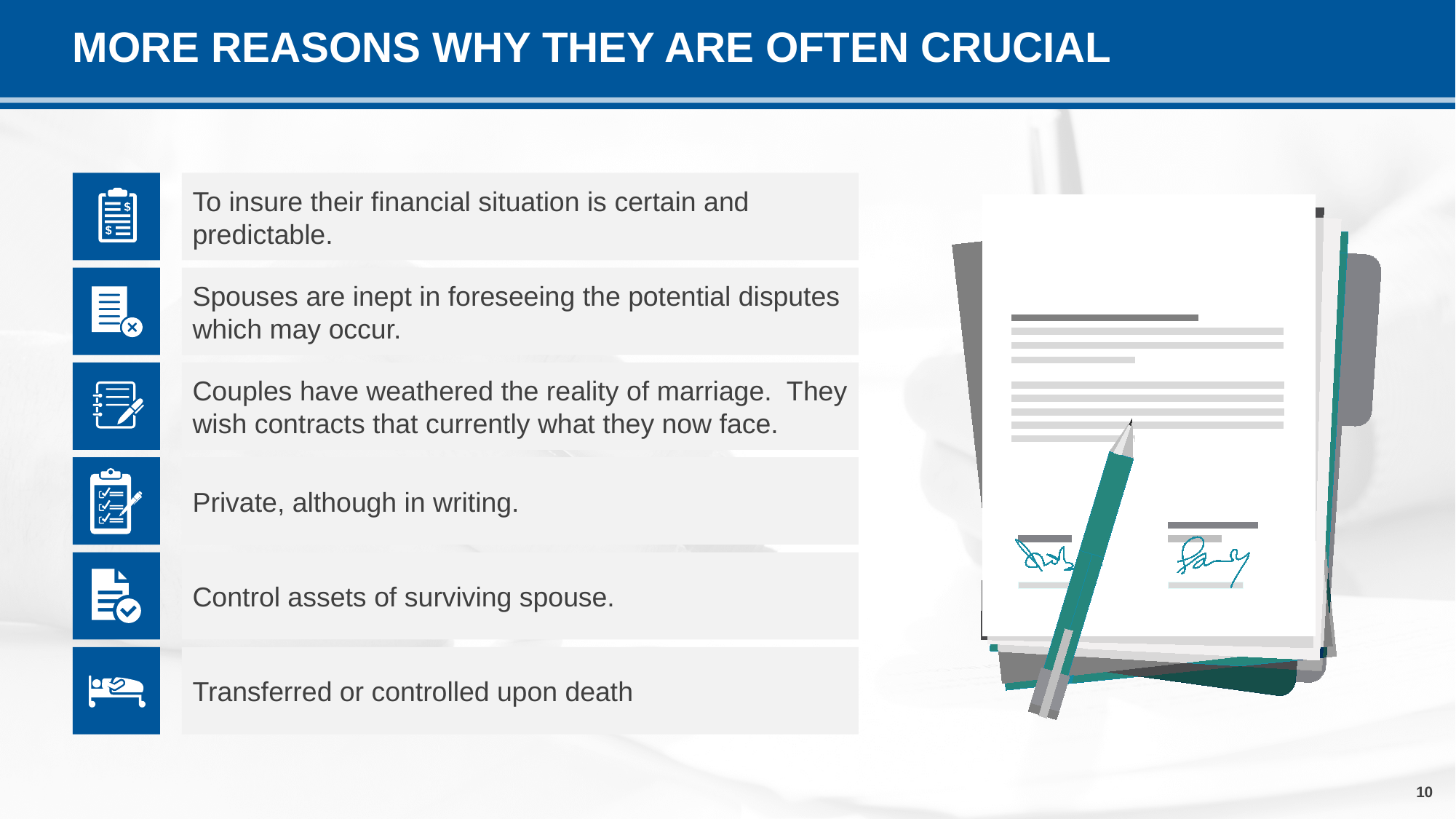

# MORE REASONS WHY THEY ARE OFTEN CRUCIAL

To insure their financial situation is certain and predictable.

Spouses are inept in foreseeing the potential disputes which may occur.

Couples have weathered the reality of marriage.  They wish contracts that currently what they now face.

Private, although in writing.

Control assets of surviving spouse.

Transferred or controlled upon death

10